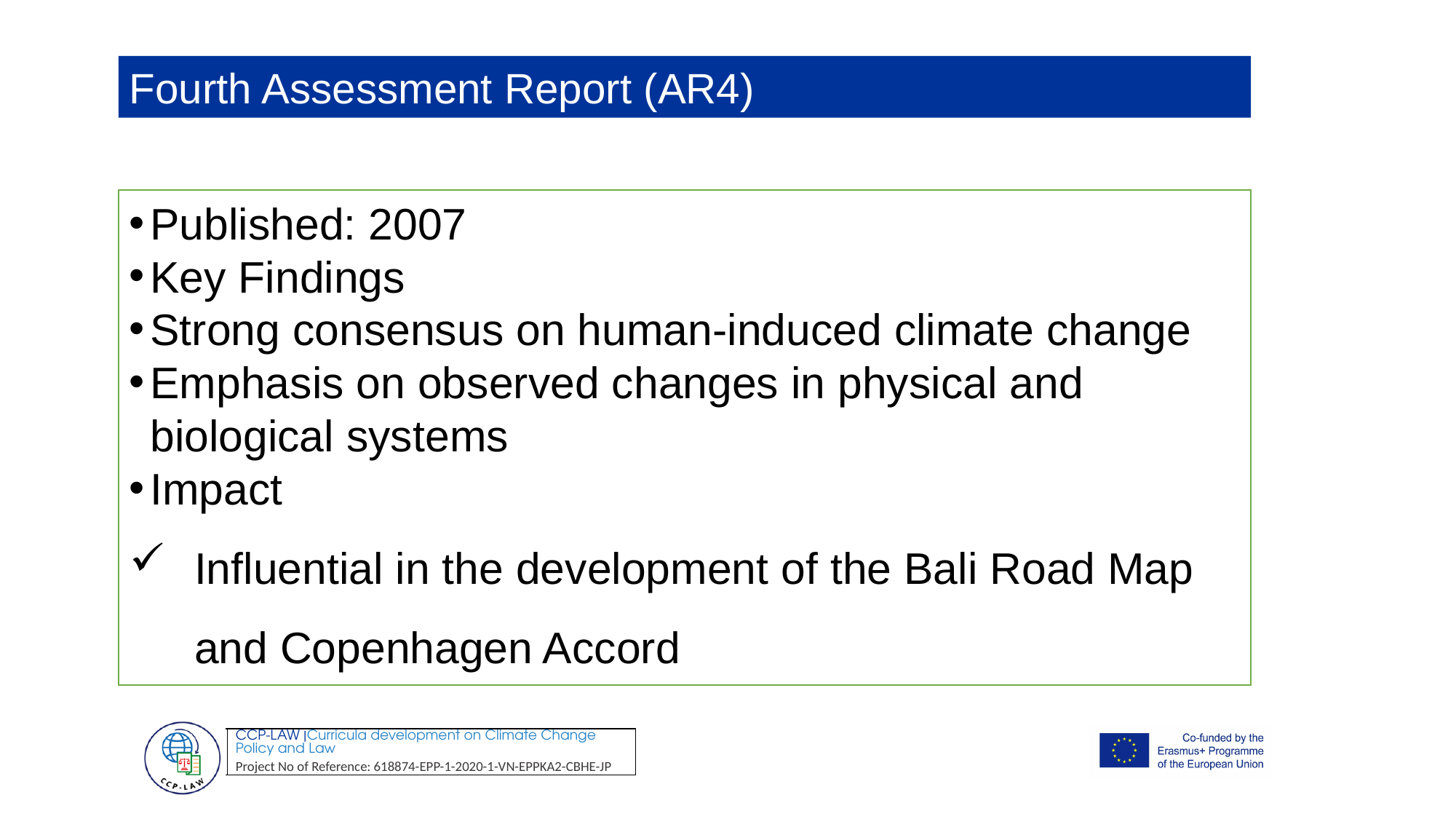

Fourth Assessment Report (AR4)
Published: 2007
Key Findings
Strong consensus on human-induced climate change
Emphasis on observed changes in physical and biological systems
Impact
Influential in the development of the Bali Road Map and Copenhagen Accord